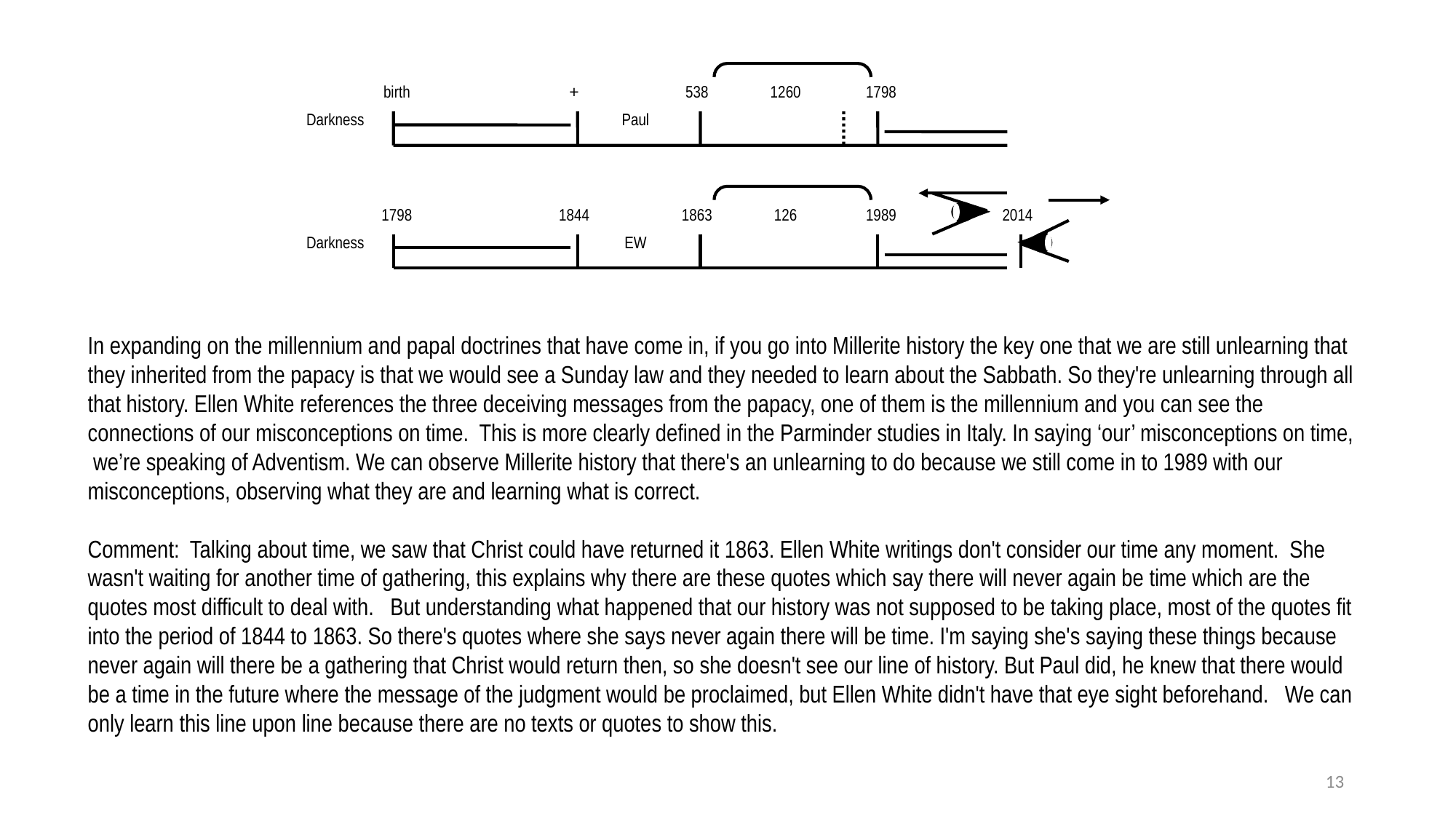

birth
+
538
1260
1798
Darkness
Paul

1798
1844
1863
126
1989
2014

Darkness
EW

In expanding on the millennium and papal doctrines that have come in, if you go into Millerite history the key one that we are still unlearning that they inherited from the papacy is that we would see a Sunday law and they needed to learn about the Sabbath. So they're unlearning through all that history. Ellen White references the three deceiving messages from the papacy, one of them is the millennium and you can see the connections of our misconceptions on time.  This is more clearly defined in the Parminder studies in Italy. In saying ‘our’ misconceptions on time,  we’re speaking of Adventism. We can observe Millerite history that there's an unlearning to do because we still come in to 1989 with our misconceptions, observing what they are and learning what is correct.
Comment:  Talking about time, we saw that Christ could have returned it 1863. Ellen White writings don't consider our time any moment.  She wasn't waiting for another time of gathering, this explains why there are these quotes which say there will never again be time which are the quotes most difficult to deal with.   But understanding what happened that our history was not supposed to be taking place, most of the quotes fit into the period of 1844 to 1863. So there's quotes where she says never again there will be time. I'm saying she's saying these things because never again will there be a gathering that Christ would return then, so she doesn't see our line of history. But Paul did, he knew that there would be a time in the future where the message of the judgment would be proclaimed, but Ellen White didn't have that eye sight beforehand.   We can only learn this line upon line because there are no texts or quotes to show this.

13